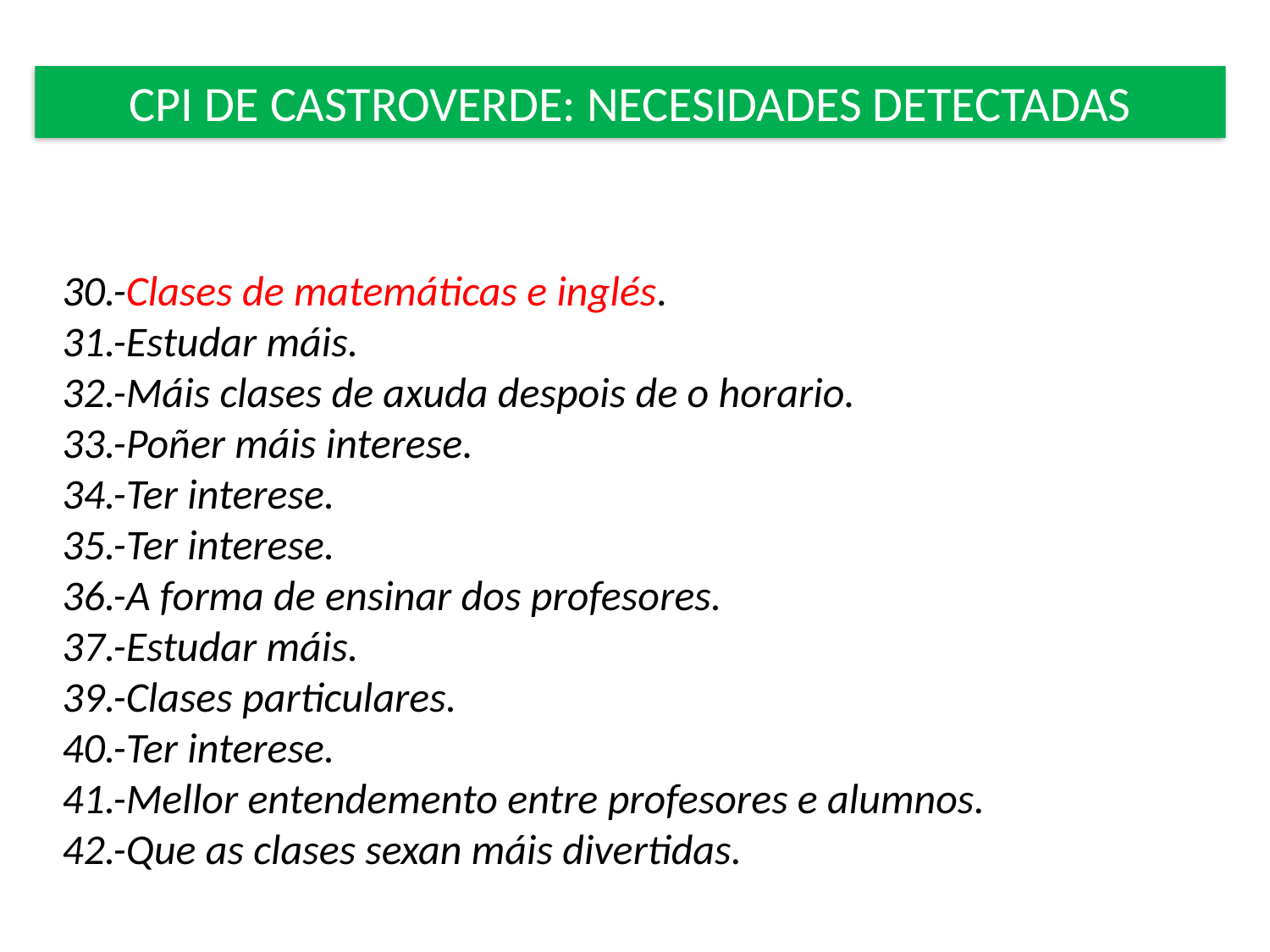

CPI DE CASTROVERDE: NECESIDADES DETECTADAS
# EXEMPLO: ALGUNHAS PROPOSTAS DO ALUMNADO
30.-Clases de matemáticas e inglés.
31.-Estudar máis.
32.-Máis clases de axuda despois de o horario.
33.-Poñer máis interese.
34.-Ter interese.
35.-Ter interese.
36.-A forma de ensinar dos profesores.
37.-Estudar máis.
39.-Clases particulares.
40.-Ter interese.
41.-Mellor entendemento entre profesores e alumnos.
42.-Que as clases sexan máis divertidas.